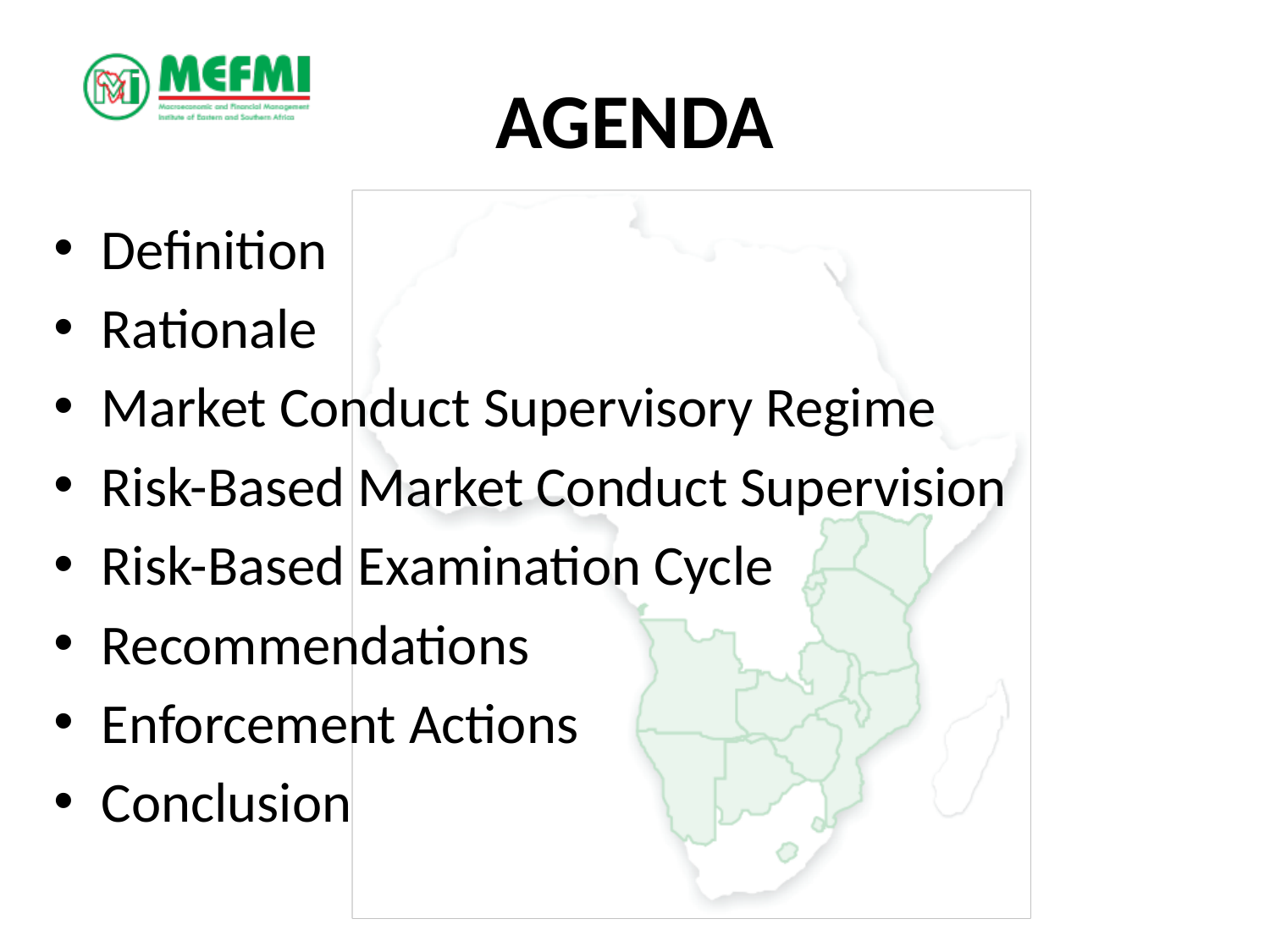

# AGENDA
Definition
Rationale
Market Conduct Supervisory Regime
Risk-Based Market Conduct Supervision
Risk-Based Examination Cycle
Recommendations
Enforcement Actions
Conclusion